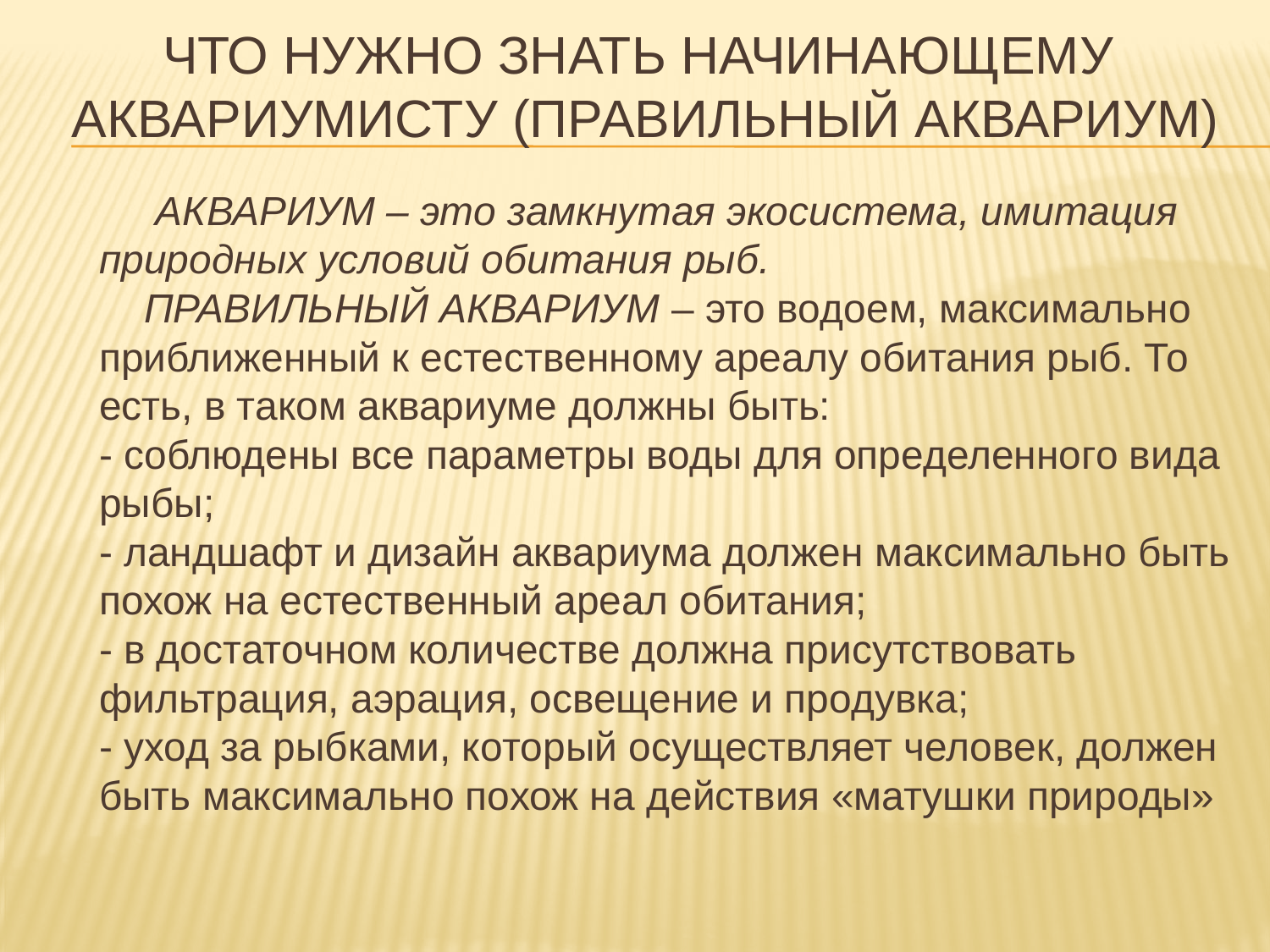

# Что нужно знать начинающему  аквариумисту (правильный аквариум)
         АКВАРИУМ – это замкнутая экосистема, имитация природных условий обитания рыб.
    ПРАВИЛЬНЫЙ АКВАРИУМ – это водоем, максимально приближенный к естественному ареалу обитания рыб. То есть, в таком аквариуме должны быть:
- соблюдены все параметры воды для определенного вида рыбы;
- ландшафт и дизайн аквариума должен максимально быть похож на естественный ареал обитания;
- в достаточном количестве должна присутствовать фильтрация, аэрация, освещение и продувка;
- уход за рыбками, который осуществляет человек, должен быть максимально похож на действия «матушки природы»